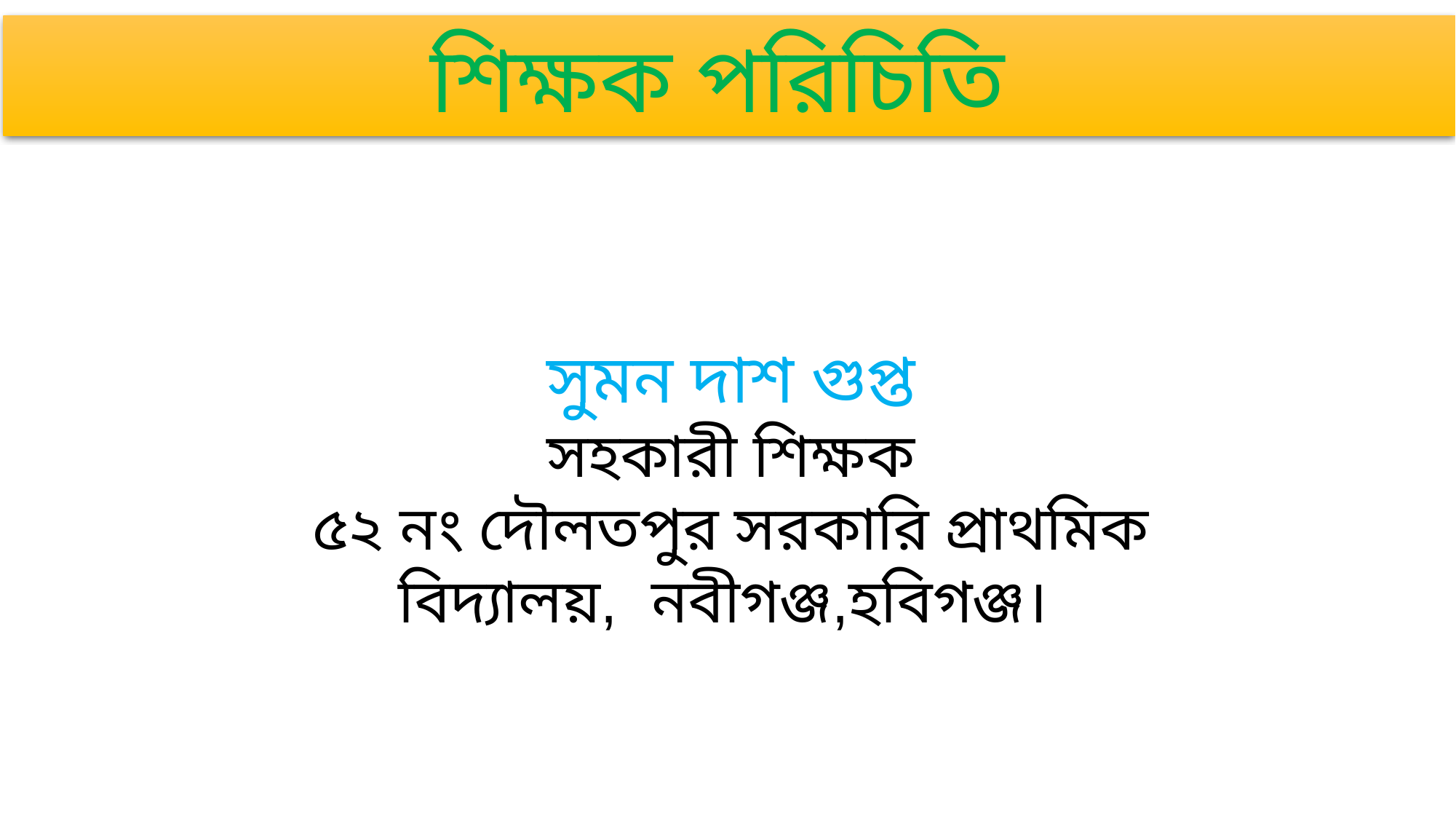

শিক্ষক পরিচিতি
সুমন দাশ গুপ্ত
সহকারী শিক্ষক
৫২ নং দৌলতপুর সরকারি প্রাথমিক বিদ্যালয়,  নবীগঞ্জ,হবিগঞ্জ।